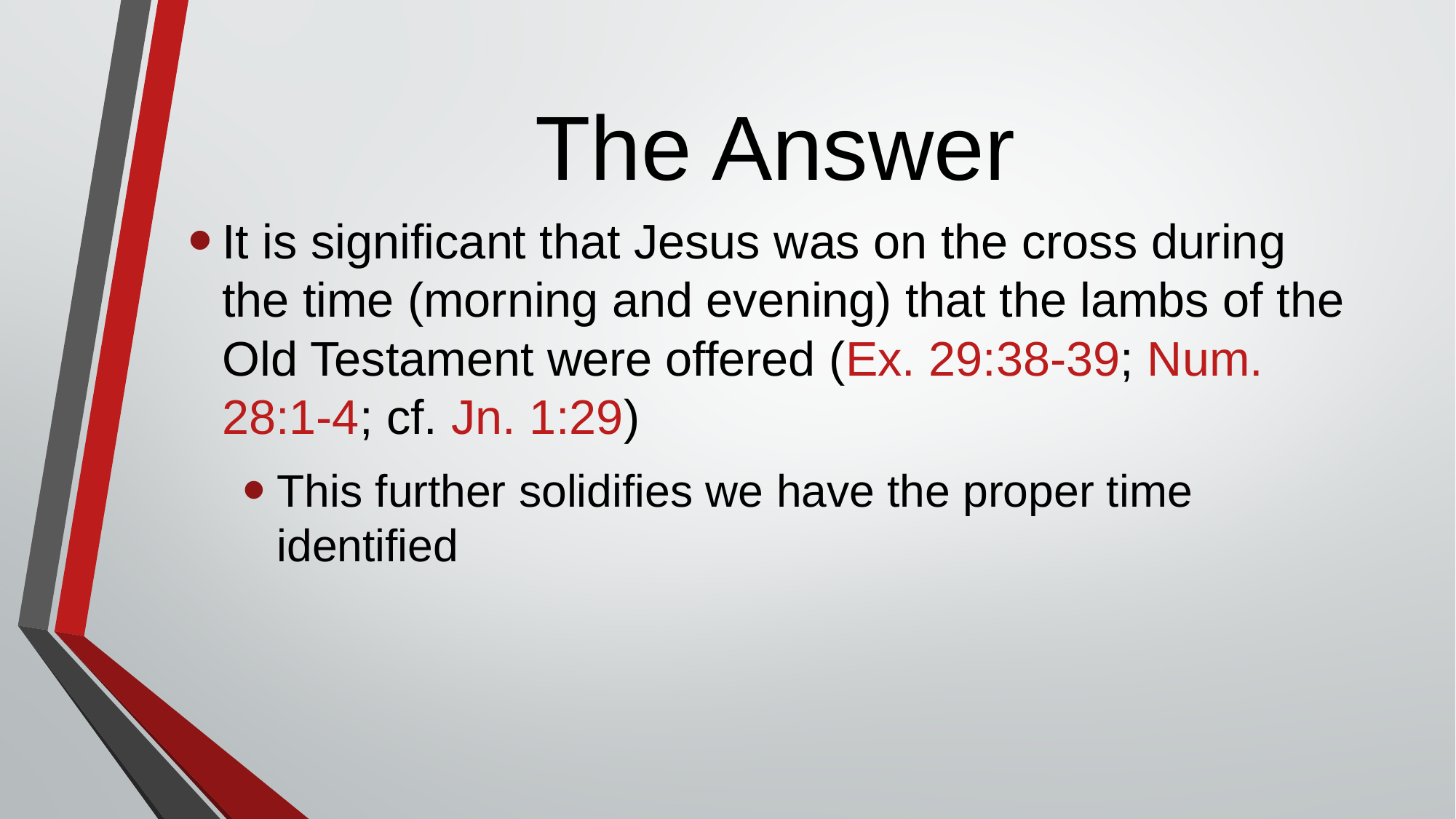

# The Answer
It is significant that Jesus was on the cross during the time (morning and evening) that the lambs of the Old Testament were offered (Ex. 29:38-39; Num. 28:1-4; cf. Jn. 1:29)‌
This further solidifies we have the proper time identified